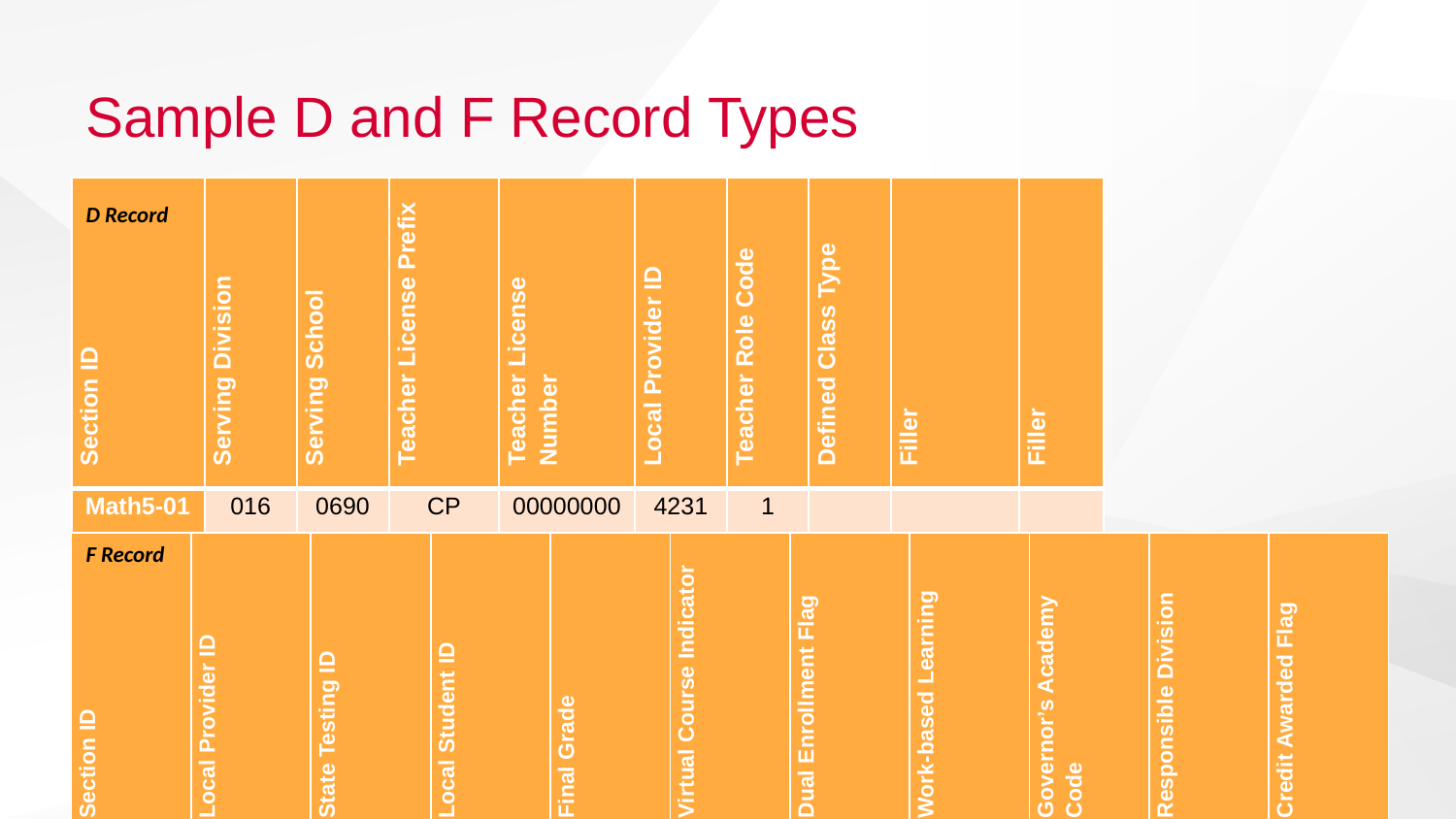

# Sample D and F Record Types
| Section ID | Serving Division | Serving School | Teacher License Prefix | Teacher License Number | Local Provider ID | Teacher Role Code | Defined Class Type | Filler | Filler |
| --- | --- | --- | --- | --- | --- | --- | --- | --- | --- |
| Math5-01 | 016 | 0690 | CP | 00000000 | 4231 | 1 |  |  |  |
D Record
| Section ID | Local Provider ID | State Testing ID | Local Student ID | Final Grade | Virtual Course Indicator | Dual Enrollment Flag | Work-based Learning | Governor’s Academy Code | Responsible Division | Credit Awarded Flag |
| --- | --- | --- | --- | --- | --- | --- | --- | --- | --- | --- |
| Math5-01 | 4231 | 1012222678 | 1234567 | C |  | N |  |  |  | N |
F Record

16